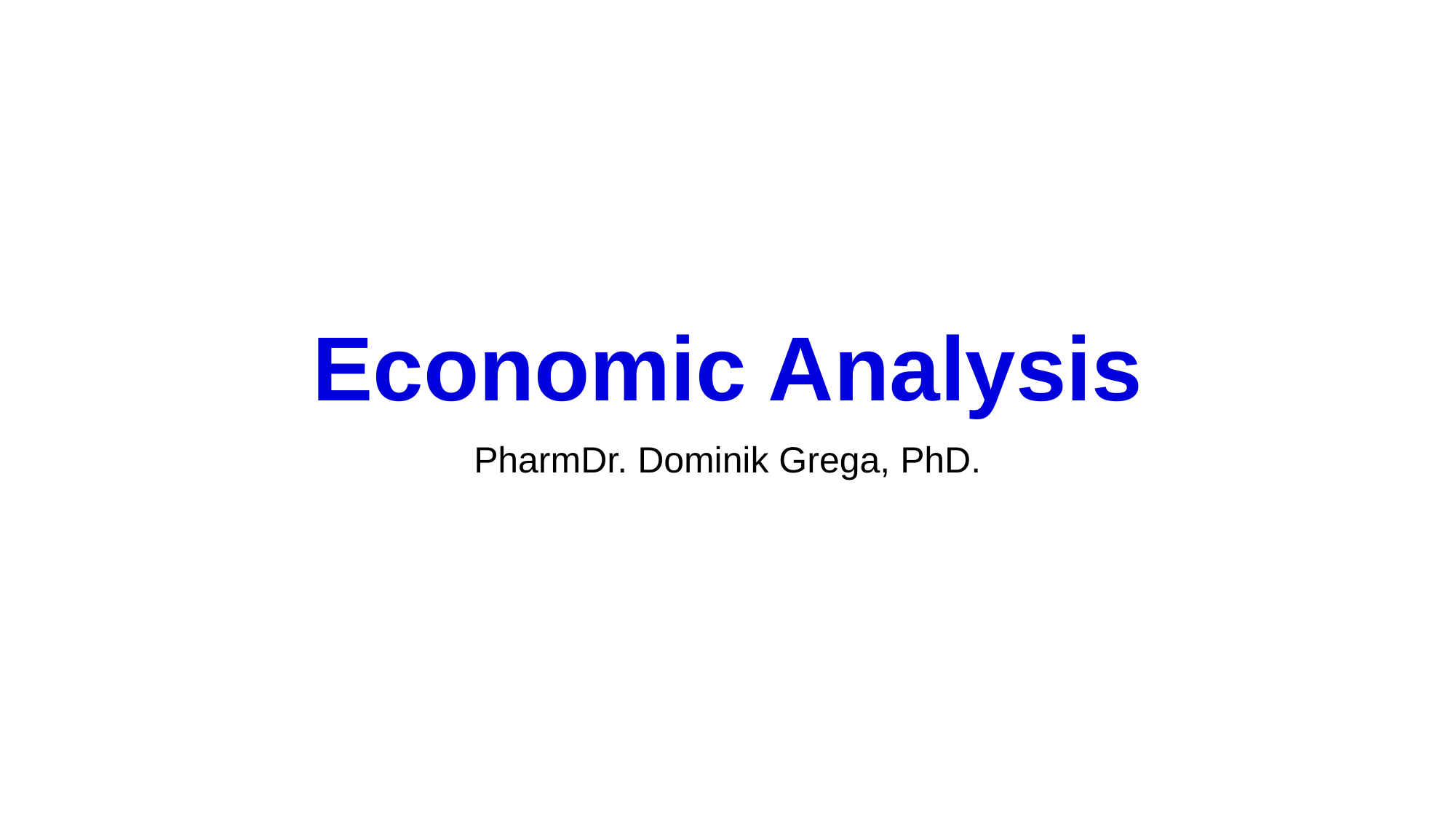

# Economic Analysis
PharmDr. Dominik Grega, PhD.